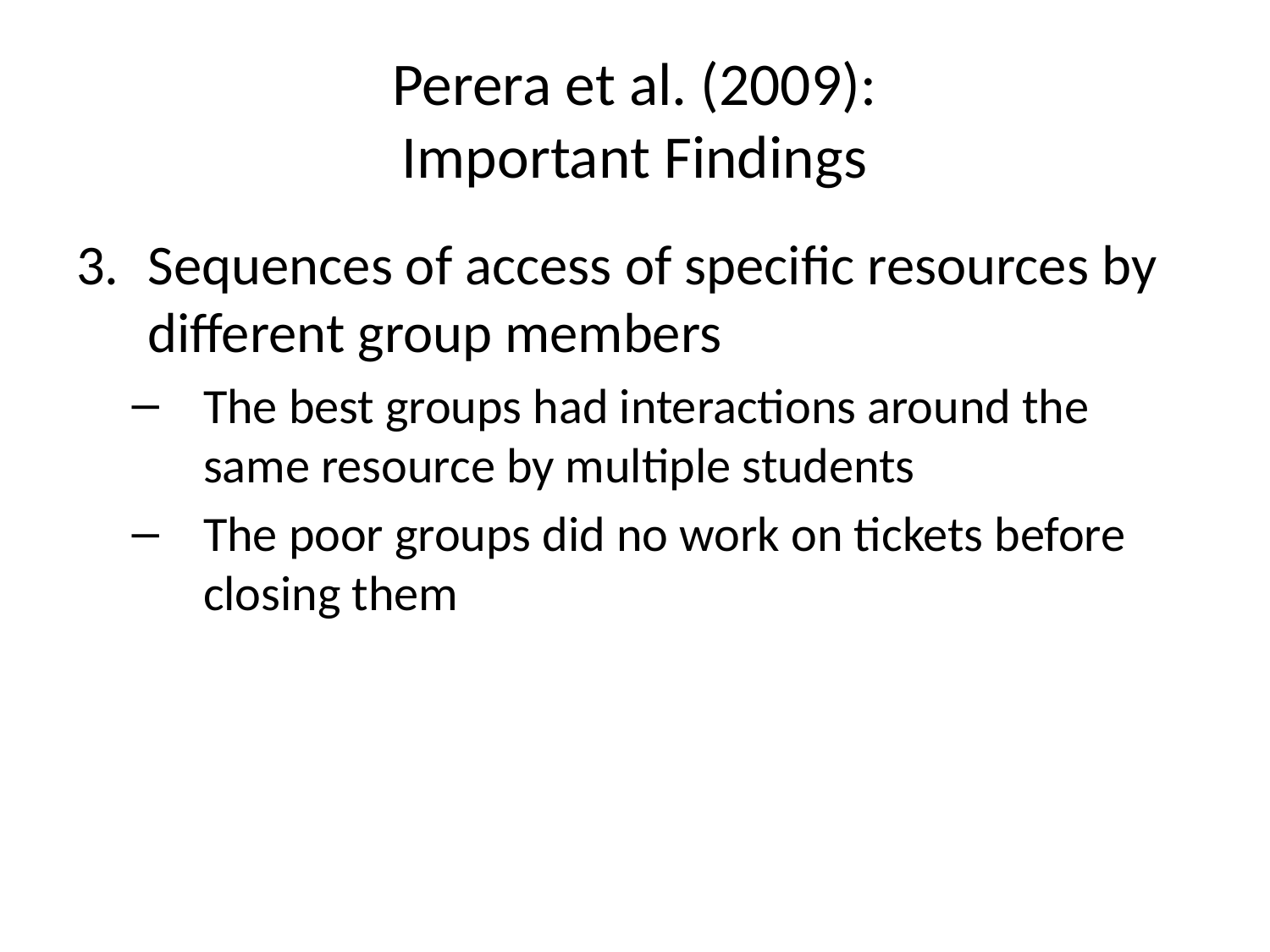

# Perera et al. (2009): Important Findings
Sequences of access of specific resources by different group members
The best groups had interactions around the same resource by multiple students
The poor groups did no work on tickets before closing them